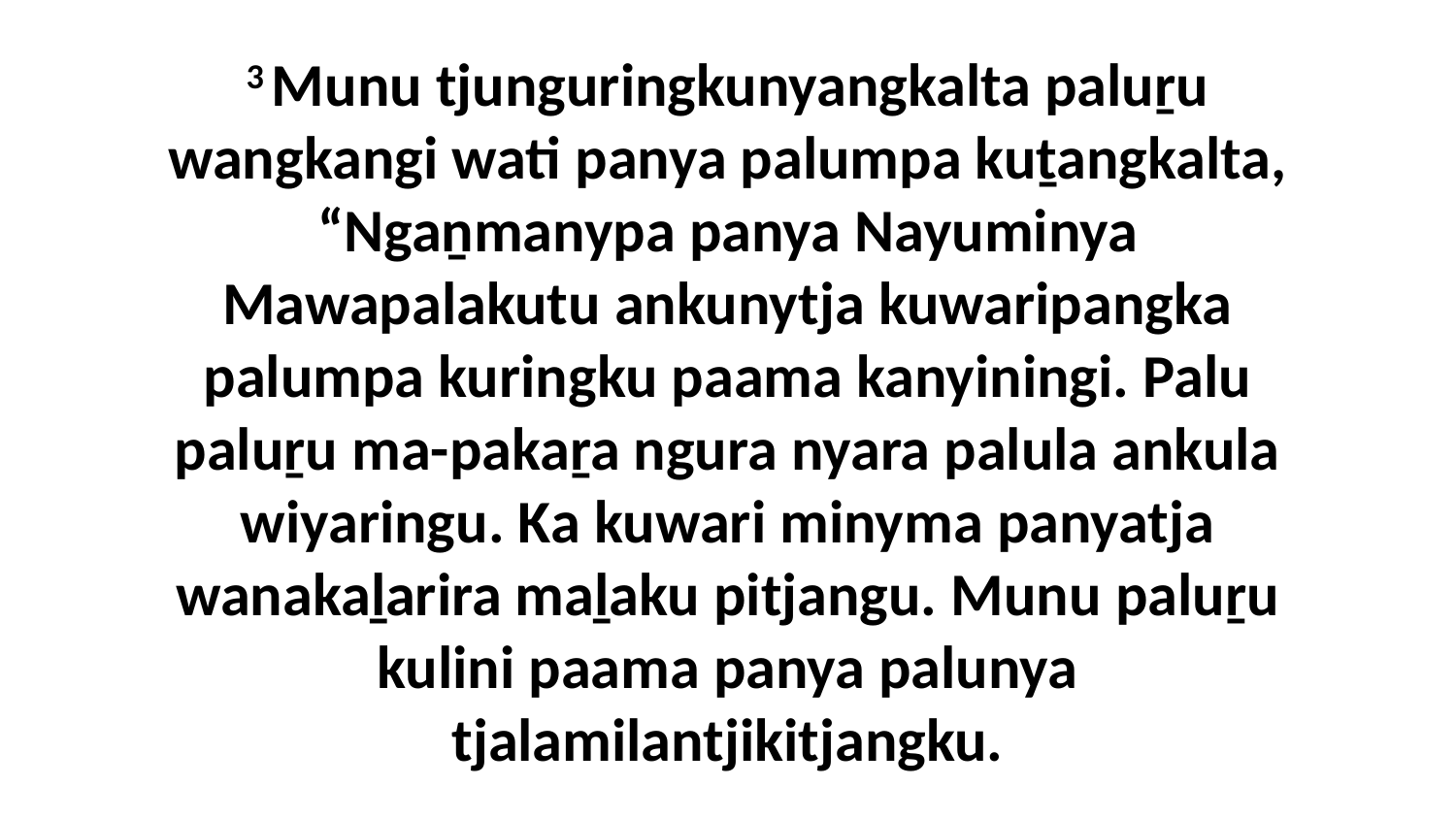

3 Munu tjunguringkunyangkalta paluṟu wangkangi wati panya palumpa kuṯangkalta, “Ngaṉmanypa panya Nayuminya Mawapalakutu ankunytja kuwaripangka palumpa kuringku paama kanyiningi. Palu paluṟu ma-pakaṟa ngura nyara palula ankula wiyaringu. Ka kuwari minyma panyatja wanakaḻarira maḻaku pitjangu. Munu paluṟu kulini paama panya palunya tjalamilantjikitjangku.